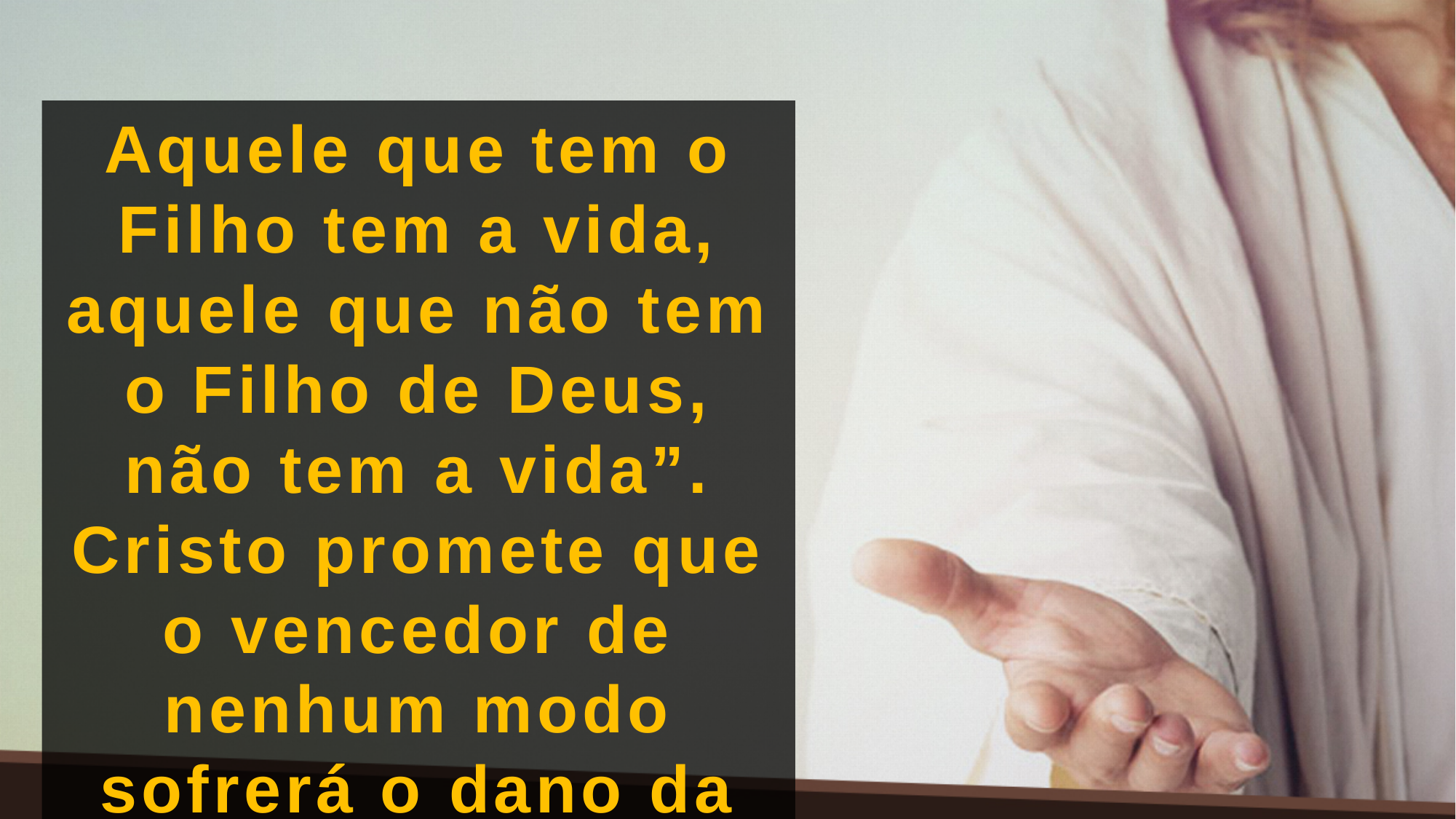

Aquele que tem o Filho tem a vida, aquele que não tem o Filho de Deus, não tem a vida”. Cristo promete que o vencedor de nenhum modo sofrerá o dano da segunda morte.